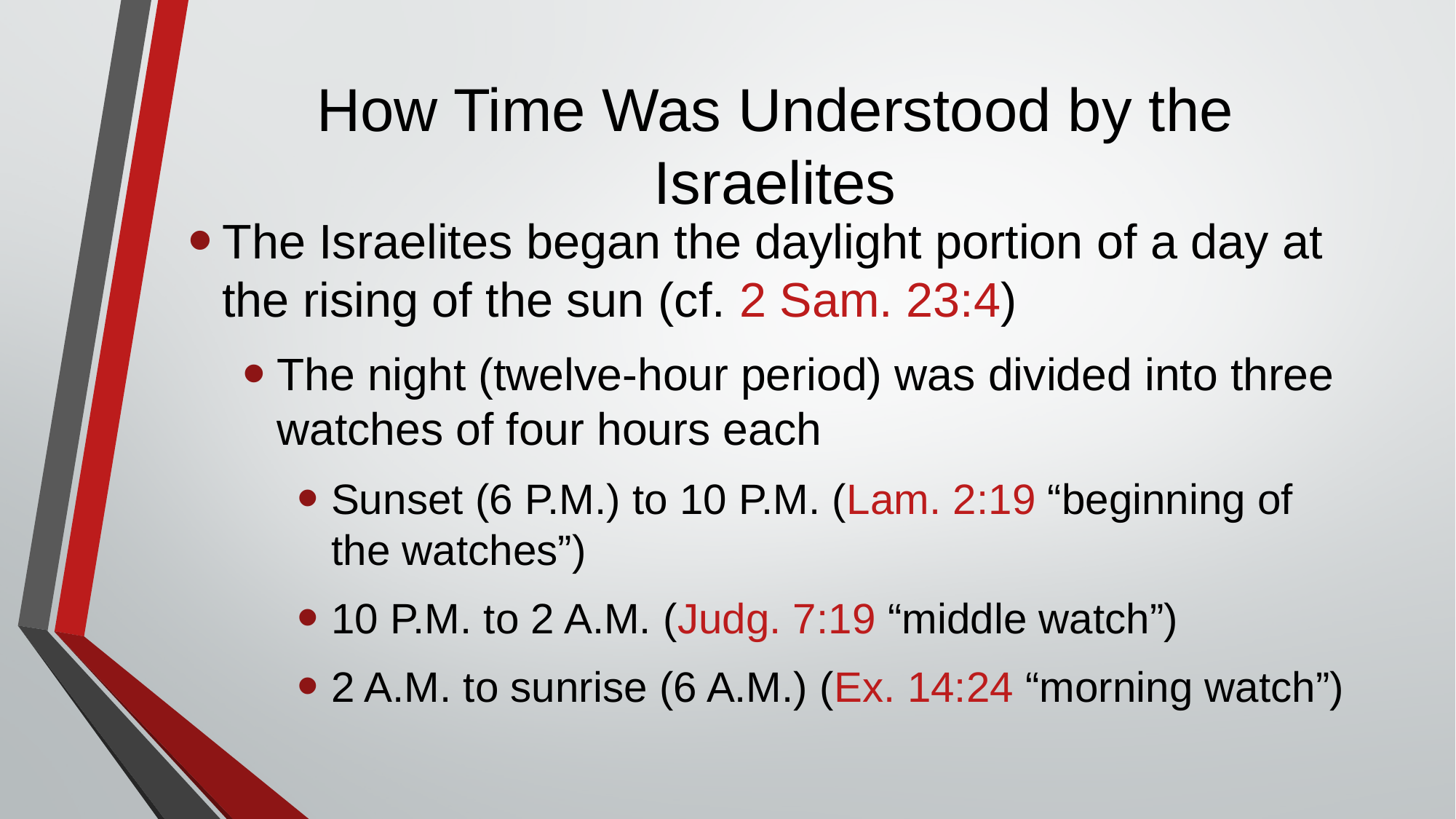

# How Time Was Understood by the Israelites
The Israelites began the daylight portion of a day at the rising of the sun (cf. 2 Sam. 23:4)‌
The night (twelve-hour period) was divided into three watches of four hours each‌
Sunset (6 P.M.) to 10 P.M. (Lam. 2:19 “beginning of the watches”)
‌10 P.M. to 2 A.M. (Judg. 7:19 “middle watch”)‌
2 A.M. to sunrise (6 A.M.) (Ex. 14:24 “morning watch”)